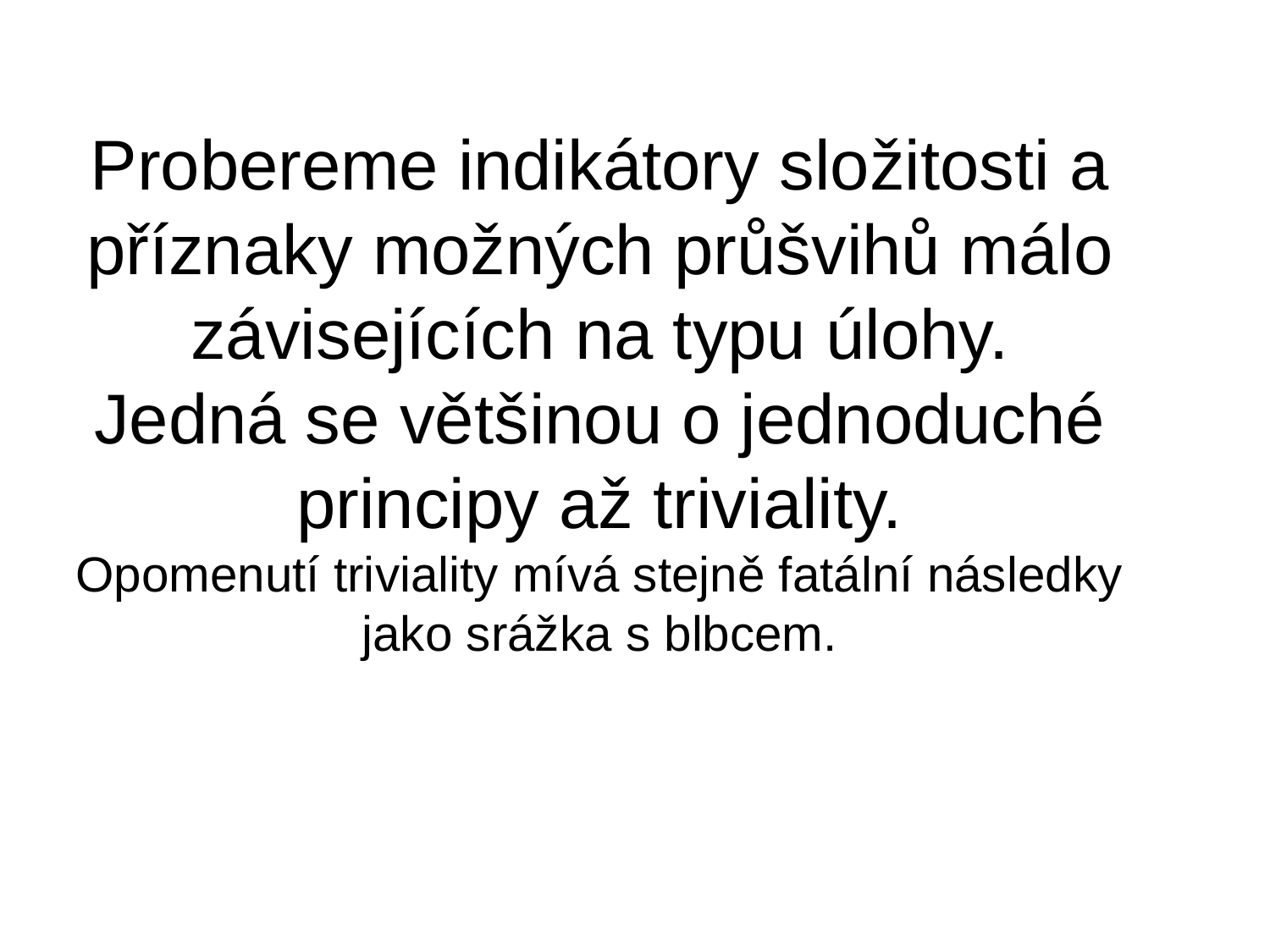

# Probereme indikátory složitosti a příznaky možných průšvihů málo závisejících na typu úlohy. Jedná se většinou o jednoduché principy až triviality. Opomenutí triviality mívá stejně fatální následky jako srážka s blbcem.